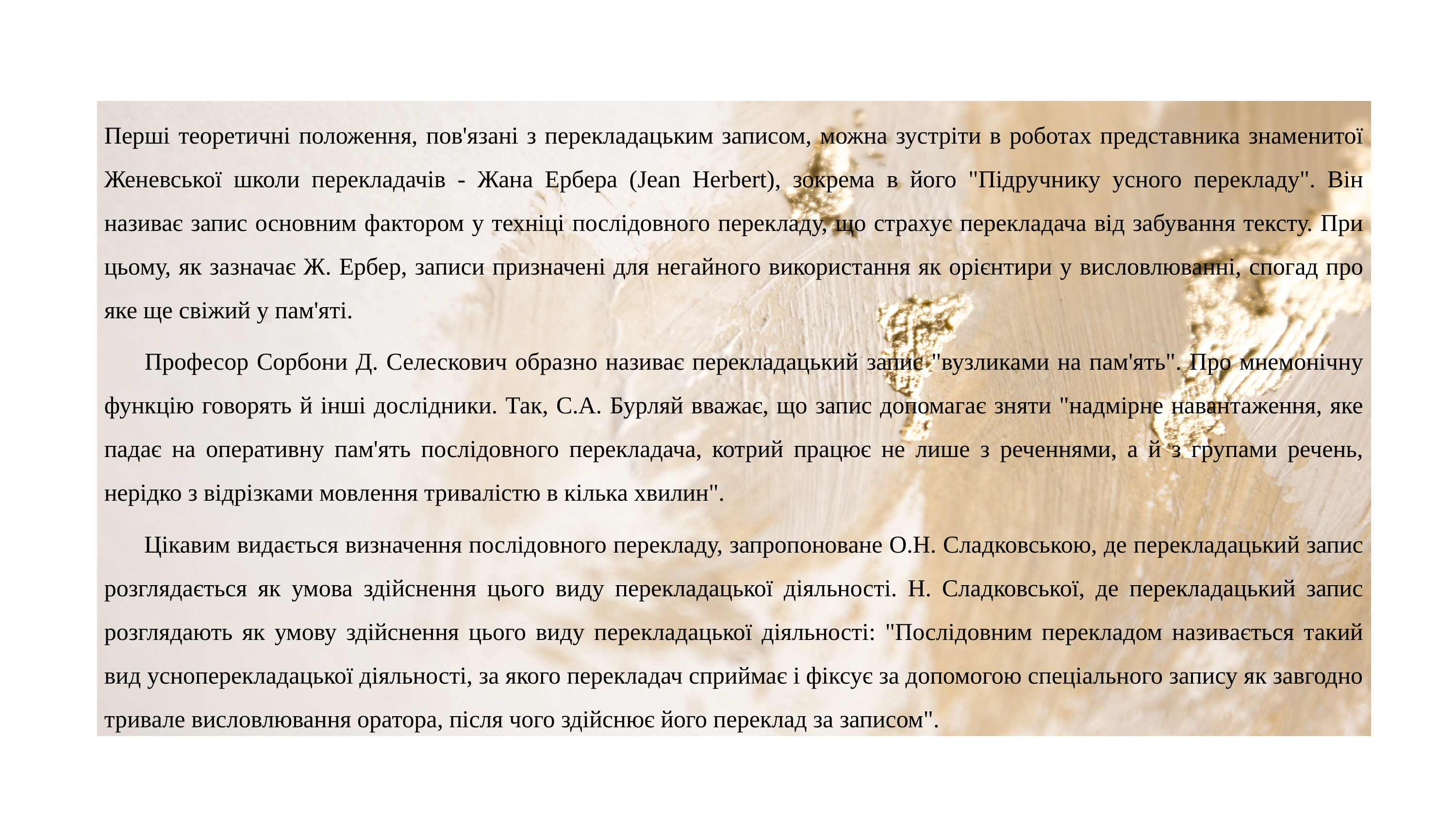

Перші теоретичні положення, пов'язані з перекладацьким записом, можна зустріти в роботах представника знаменитої Женевської школи перекладачів - Жана Ербера (Jean Herbert), зокрема в його "Підручнику усного перекладу". Він називає запис основним фактором у техніці послідовного перекладу, що страхує перекладача від забування тексту. При цьому, як зазначає Ж. Ербер, записи призначені для негайного використання як орієнтири у висловлюванні, спогад про яке ще свіжий у пам'яті.
     Професор Сорбони Д. Селескович образно називає перекладацький запис "вузликами на пам'ять". Про мнемонічну функцію говорять й інші дослідники. Так, С.А. Бурляй вважає, що запис допомагає зняти "надмірне навантаження, яке падає на оперативну пам'ять послідовного перекладача, котрий працює не лише з реченнями, а й з групами речень, нерідко з відрізками мовлення тривалістю в кілька хвилин".
      Цікавим видається визначення послідовного перекладу, запропоноване О.Н. Сладковською, де перекладацький запис розглядається як умова здійснення цього виду перекладацької діяльності. Н. Сладковської, де перекладацький запис розглядають як умову здійснення цього виду перекладацької діяльності: "Послідовним перекладом називається такий вид усноперекладацької діяльності, за якого перекладач сприймає і фіксує за допомогою спеціального запису як завгодно тривале висловлювання оратора, після чого здійснює його переклад за записом".